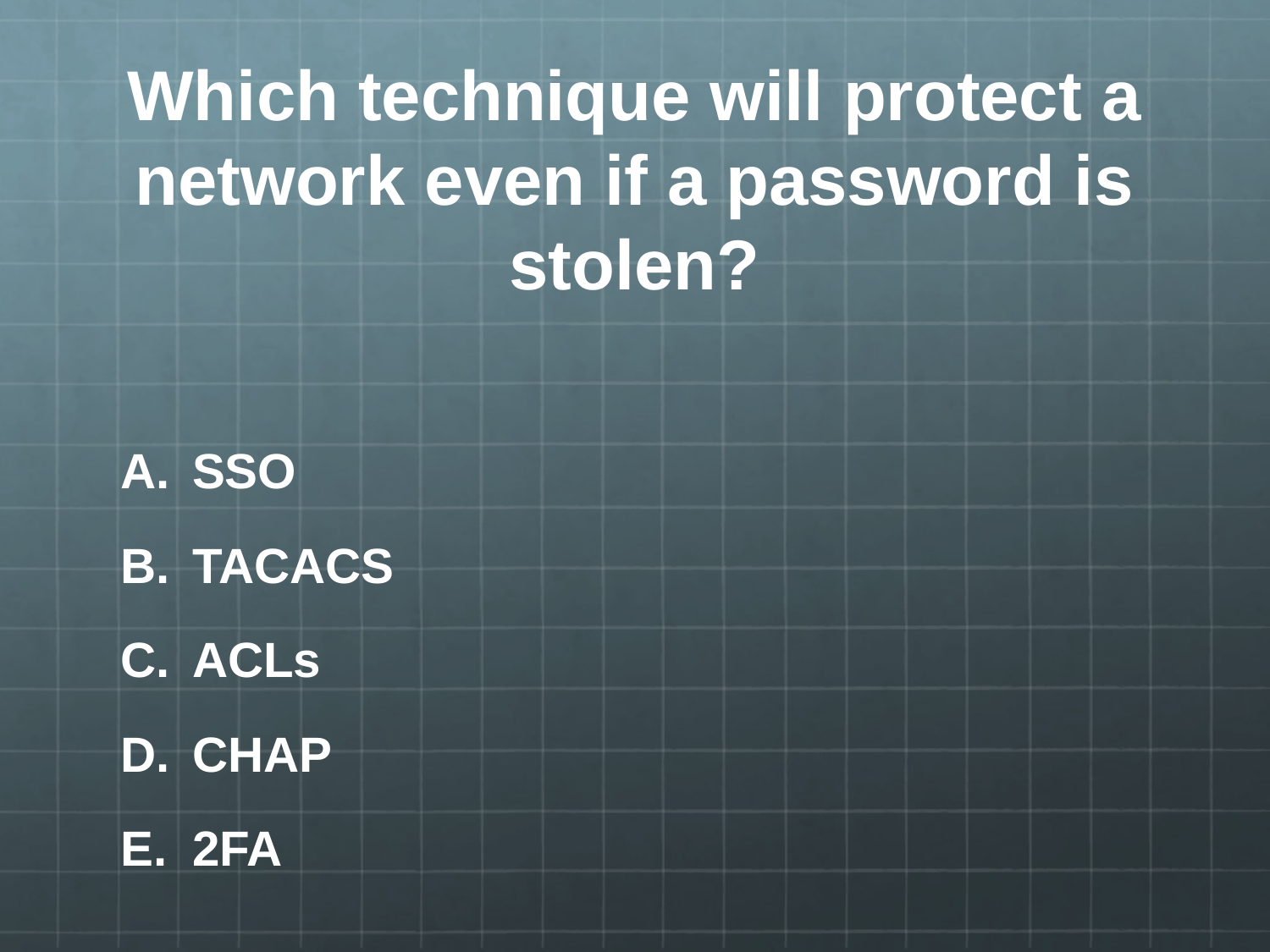

# Which technique will protect a network even if a password is stolen?
SSO
TACACS
ACLs
CHAP
2FA